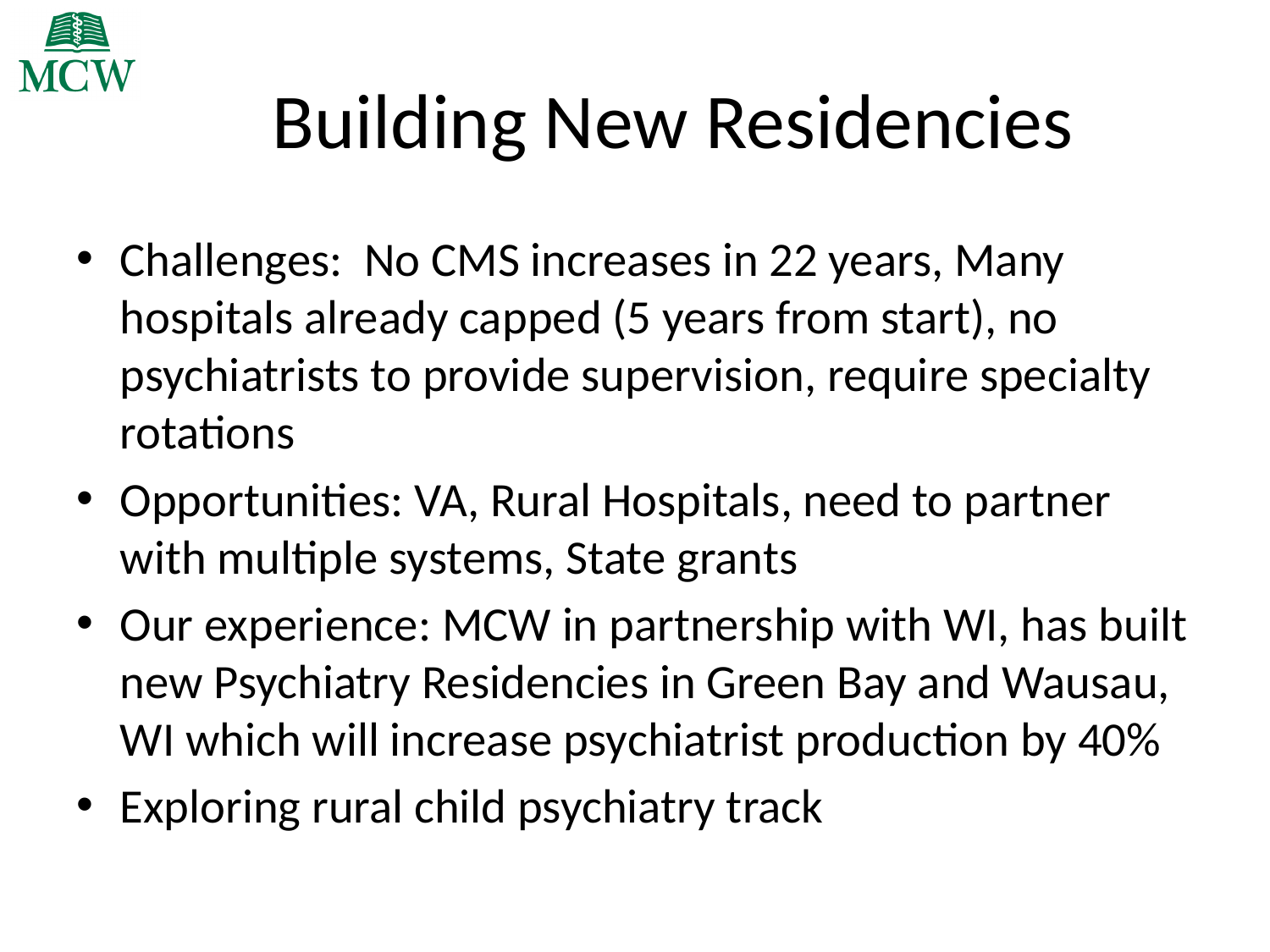

# Building New Residencies
Challenges:  No CMS increases in 22 years, Many hospitals already capped (5 years from start), no psychiatrists to provide supervision, require specialty rotations
Opportunities: VA, Rural Hospitals, need to partner with multiple systems, State grants
Our experience: MCW in partnership with WI, has built new Psychiatry Residencies in Green Bay and Wausau, WI which will increase psychiatrist production by 40%
Exploring rural child psychiatry track